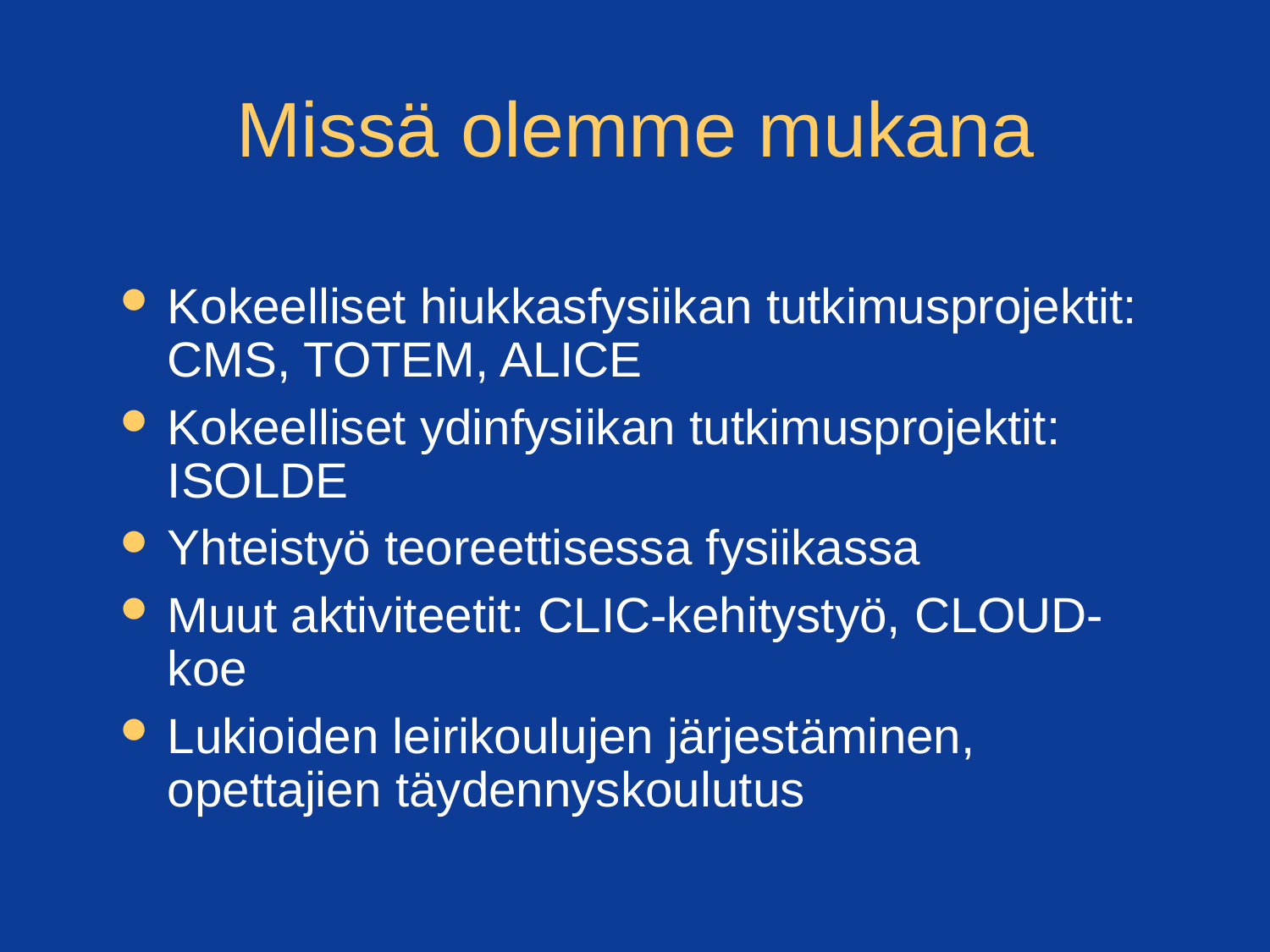

Missä olemme mukana
Kokeelliset hiukkasfysiikan tutkimusprojektit: CMS, TOTEM, ALICE
Kokeelliset ydinfysiikan tutkimusprojektit: ISOLDE
Yhteistyö teoreettisessa fysiikassa
Muut aktiviteetit: CLIC-kehitystyö, CLOUD-koe
Lukioiden leirikoulujen järjestäminen, opettajien täydennyskoulutus